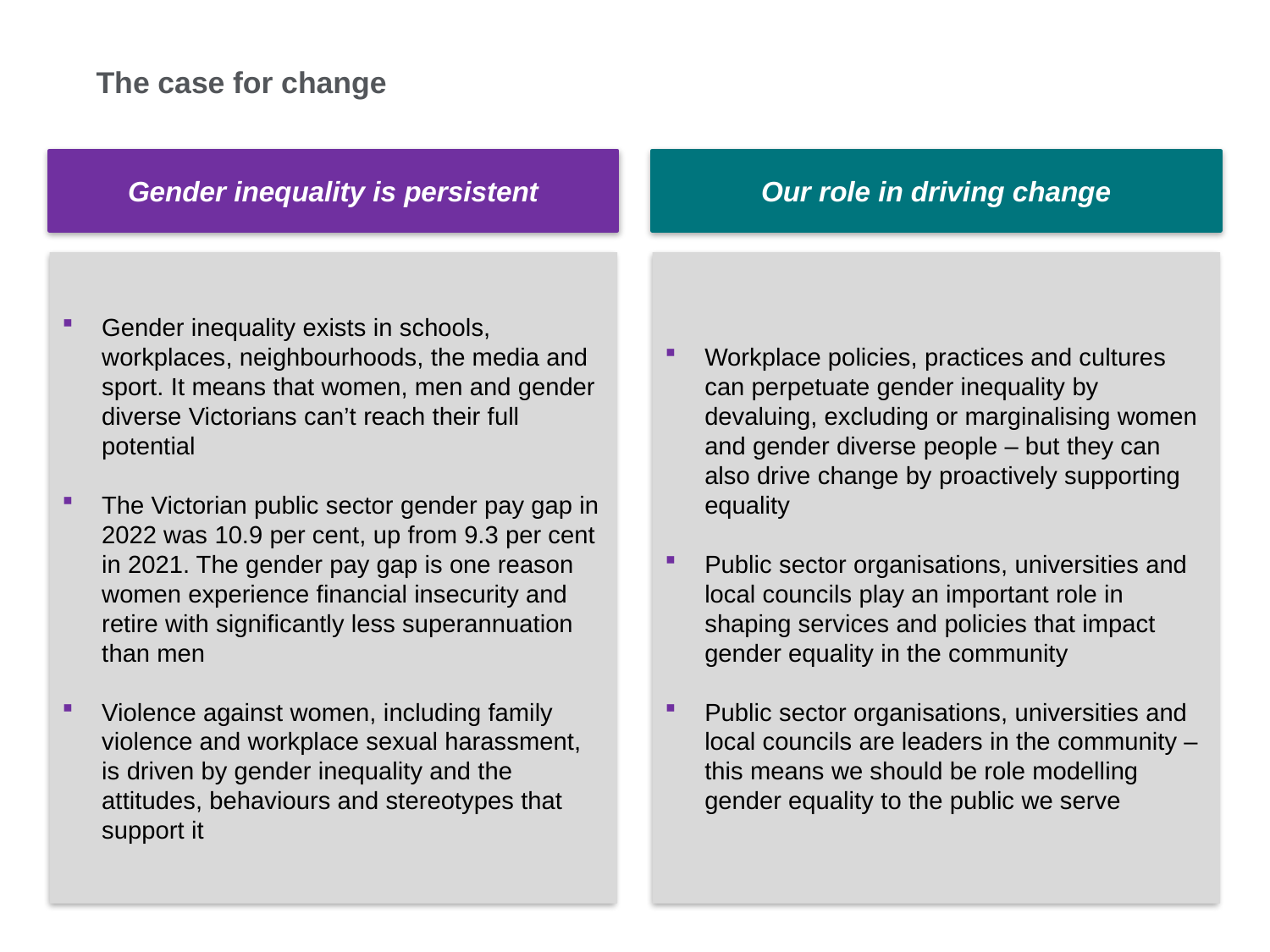

# The case for change
Gender inequality is persistent
Our role in driving change
Gender inequality exists in schools, workplaces, neighbourhoods, the media and sport. It means that women, men and gender diverse Victorians can’t reach their full potential

The Victorian public sector gender pay gap in 2022 was 10.9 per cent, up from 9.3 per cent in 2021. The gender pay gap is one reason women experience financial insecurity and retire with significantly less superannuation than men

Violence against women, including family violence and workplace sexual harassment, is driven by gender inequality and the attitudes, behaviours and stereotypes that support it
Workplace policies, practices and cultures can perpetuate gender inequality by devaluing, excluding or marginalising women and gender diverse people – but they can also drive change by proactively supporting equality

Public sector organisations, universities and local councils play an important role in shaping services and policies that impact gender equality in the community

Public sector organisations, universities and local councils are leaders in the community – this means we should be role modelling gender equality to the public we serve